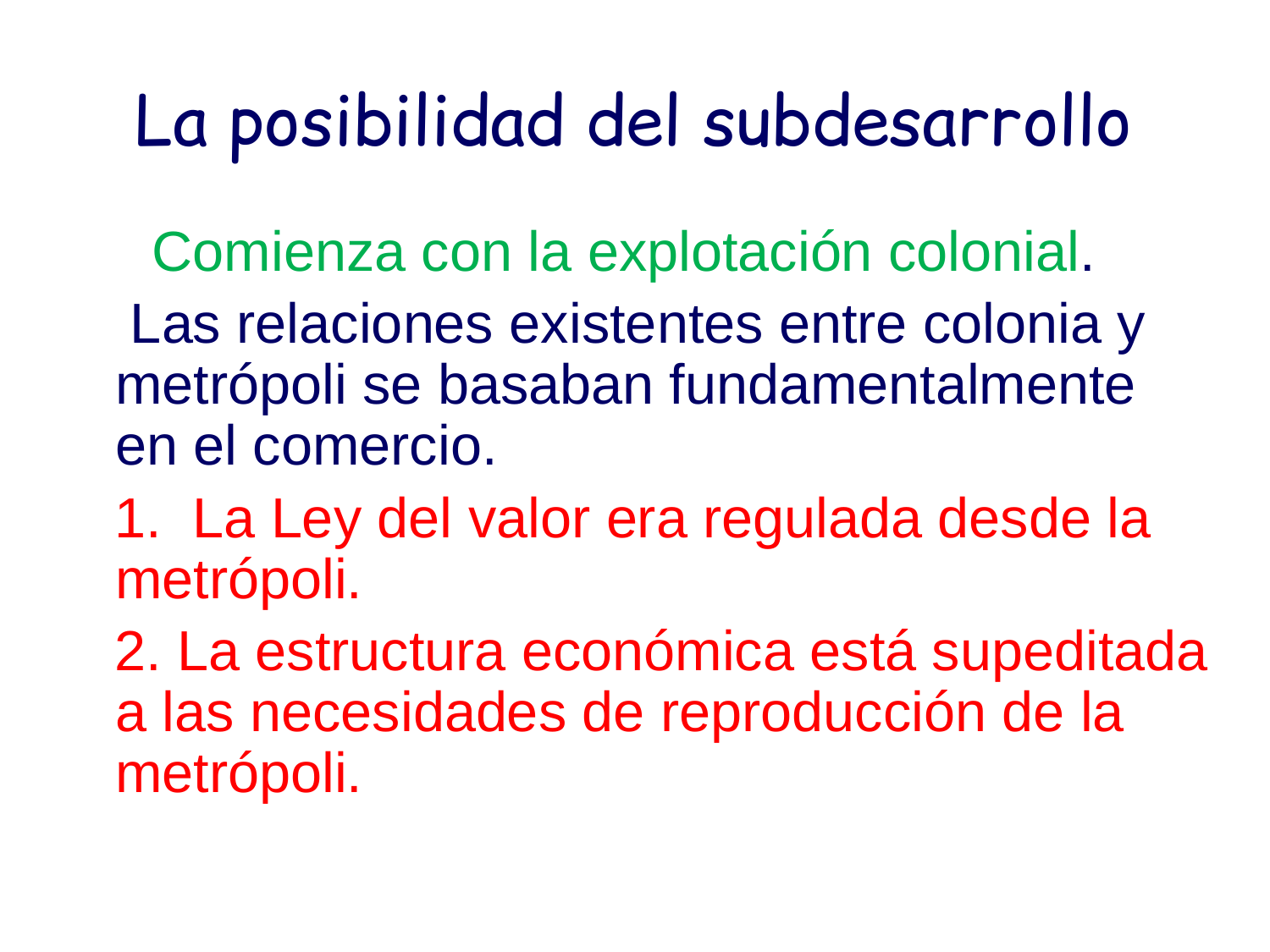

# La posibilidad del subdesarrollo
     Comienza con la explotación colonial.
    Las relaciones existentes entre colonia y metrópoli se basaban fundamentalmente en el comercio.
   1.  La Ley del valor era regulada desde la metrópoli.
   2. La estructura económica está supeditada a las necesidades de reproducción de la metrópoli.